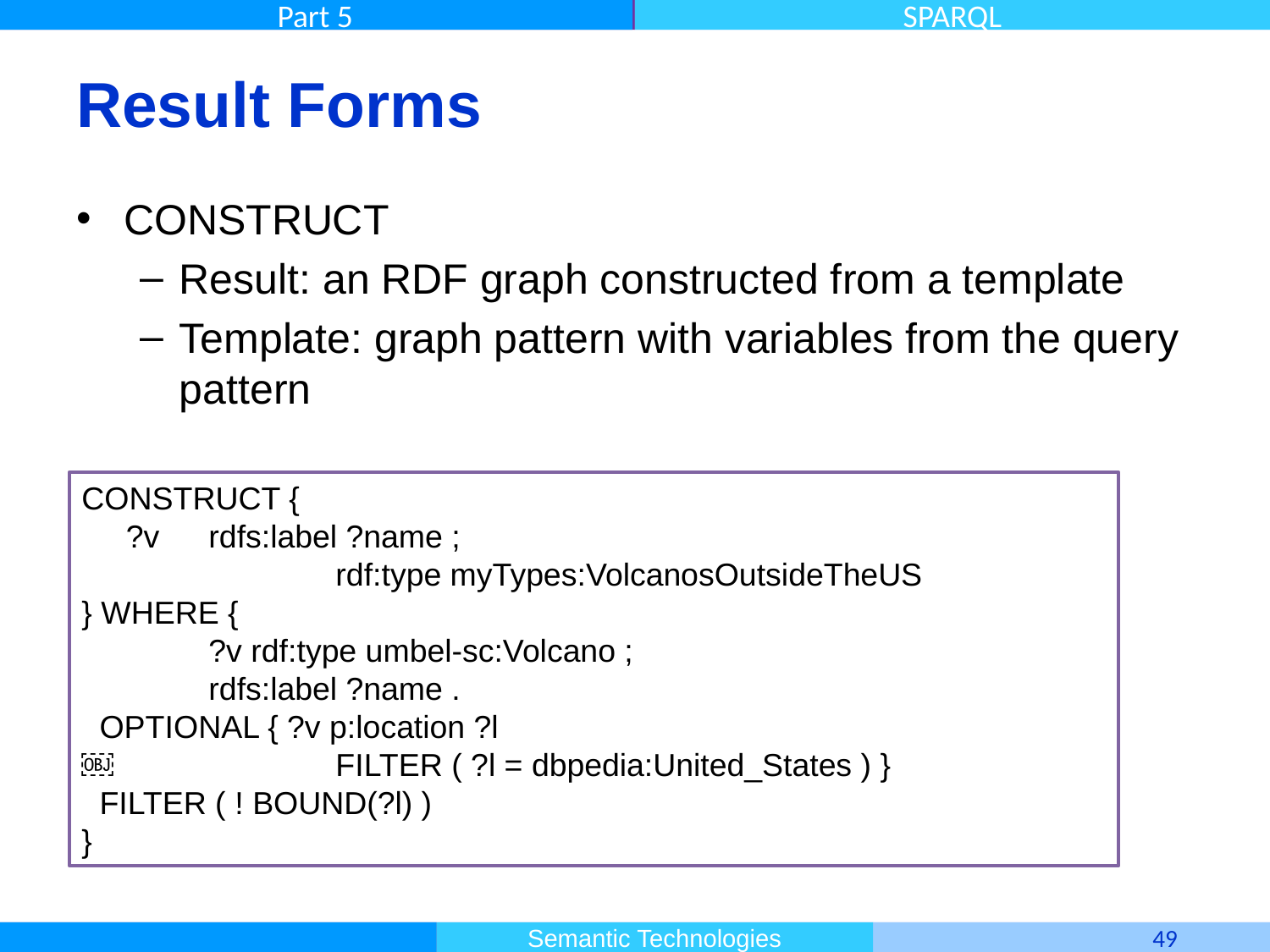

# Result Forms
CONSTRUCT
Result: an RDF graph constructed from a template
Template: graph pattern with variables from the query pattern

CONSTRUCT {
     ?v 	rdfs:label ?name ;
               	rdf:type myTypes:VolcanosOutsideTheUS
} WHERE {
  	?v rdf:type umbel-sc:Volcano ;
     	rdfs:label ?name .
  OPTIONAL { ?v p:location ?l
￼             	FILTER ( ?l = dbpedia:United_States ) }
  FILTER ( ! BOUND(?l) )
}